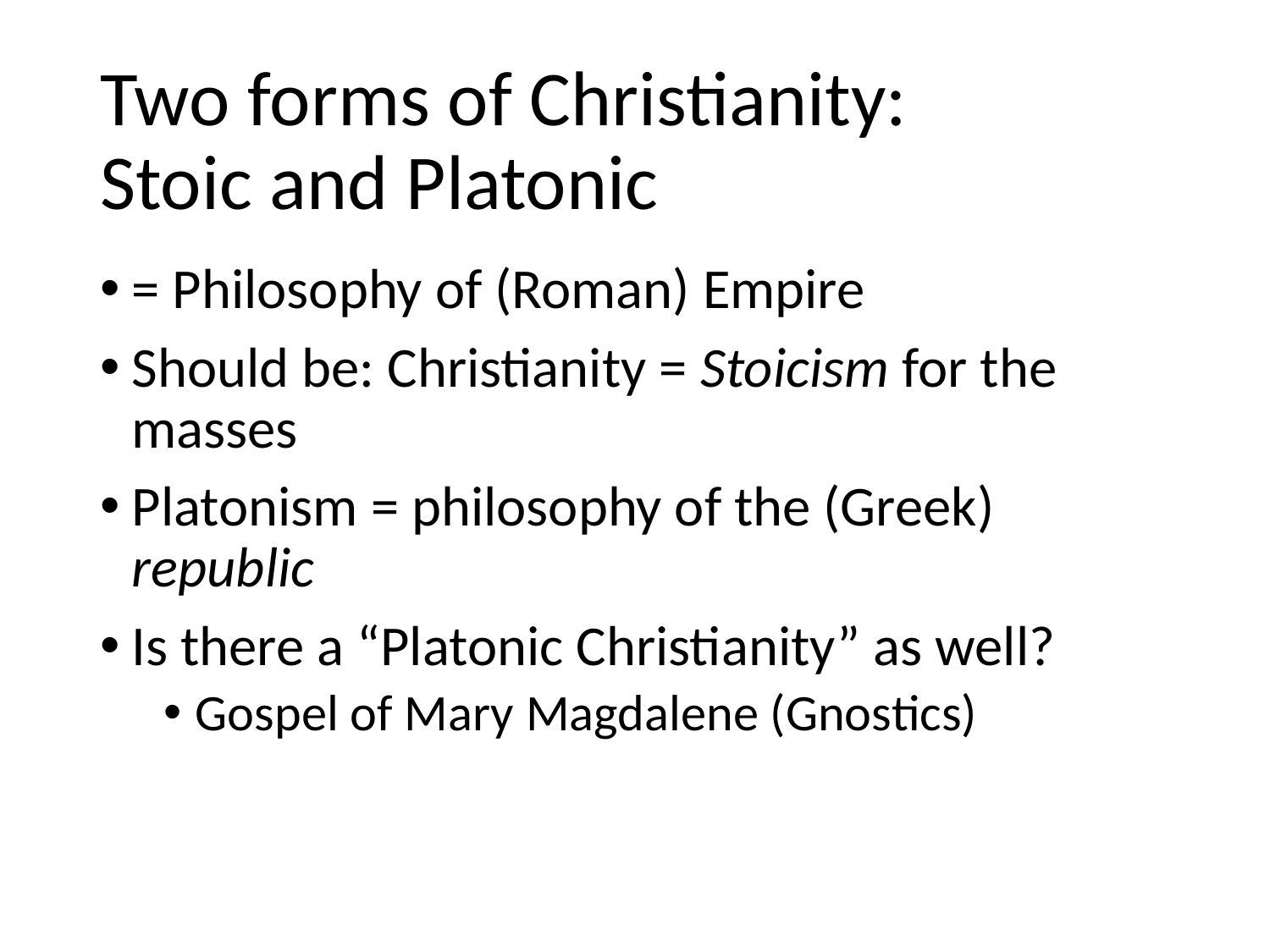

# Two forms of Christianity: Stoic and Platonic
= Philosophy of (Roman) Empire
Should be: Christianity = Stoicism for the masses
Platonism = philosophy of the (Greek) republic
Is there a “Platonic Christianity” as well?
Gospel of Mary Magdalene (Gnostics)

5